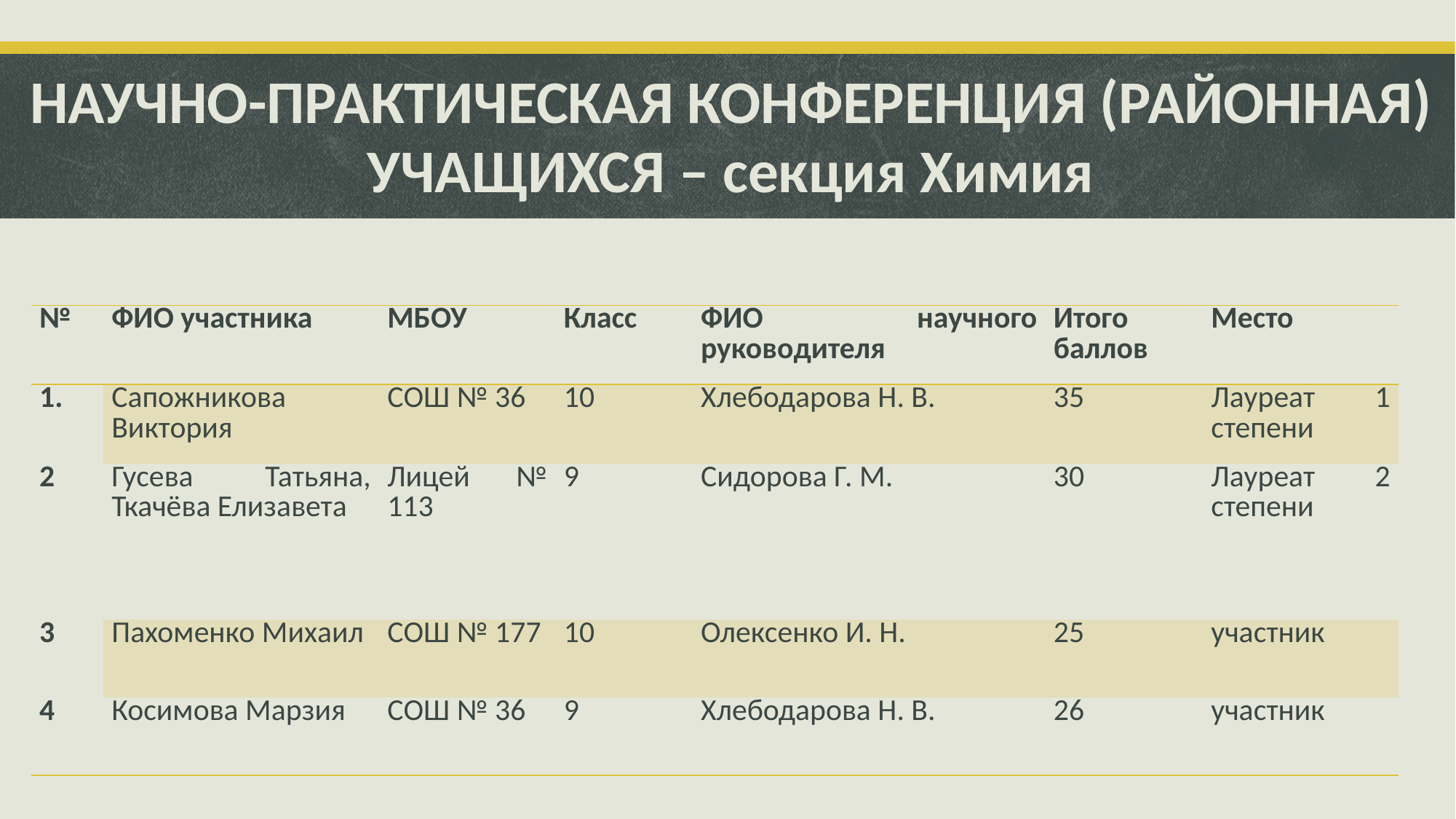

# НАУЧНО-ПРАКТИЧЕСКАЯ КОНФЕРЕНЦИЯ (РАЙОННАЯ) УЧАЩИХСЯ – секция Химия
| № | ФИО участника | МБОУ | Класс | ФИО научного руководителя | Итого баллов | Место |
| --- | --- | --- | --- | --- | --- | --- |
| 1. | Сапожникова Виктория | СОШ № 36 | 10 | Хлебодарова Н. В. | 35 | Лауреат 1 степени |
| 2 | Гусева Татьяна, Ткачёва Елизавета | Лицей № 113 | 9 | Сидорова Г. М. | 30 | Лауреат 2 степени |
| 3 | Пахоменко Михаил | СОШ № 177 | 10 | Олексенко И. Н. | 25 | участник |
| 4 | Косимова Марзия | СОШ № 36 | 9 | Хлебодарова Н. В. | 26 | участник |